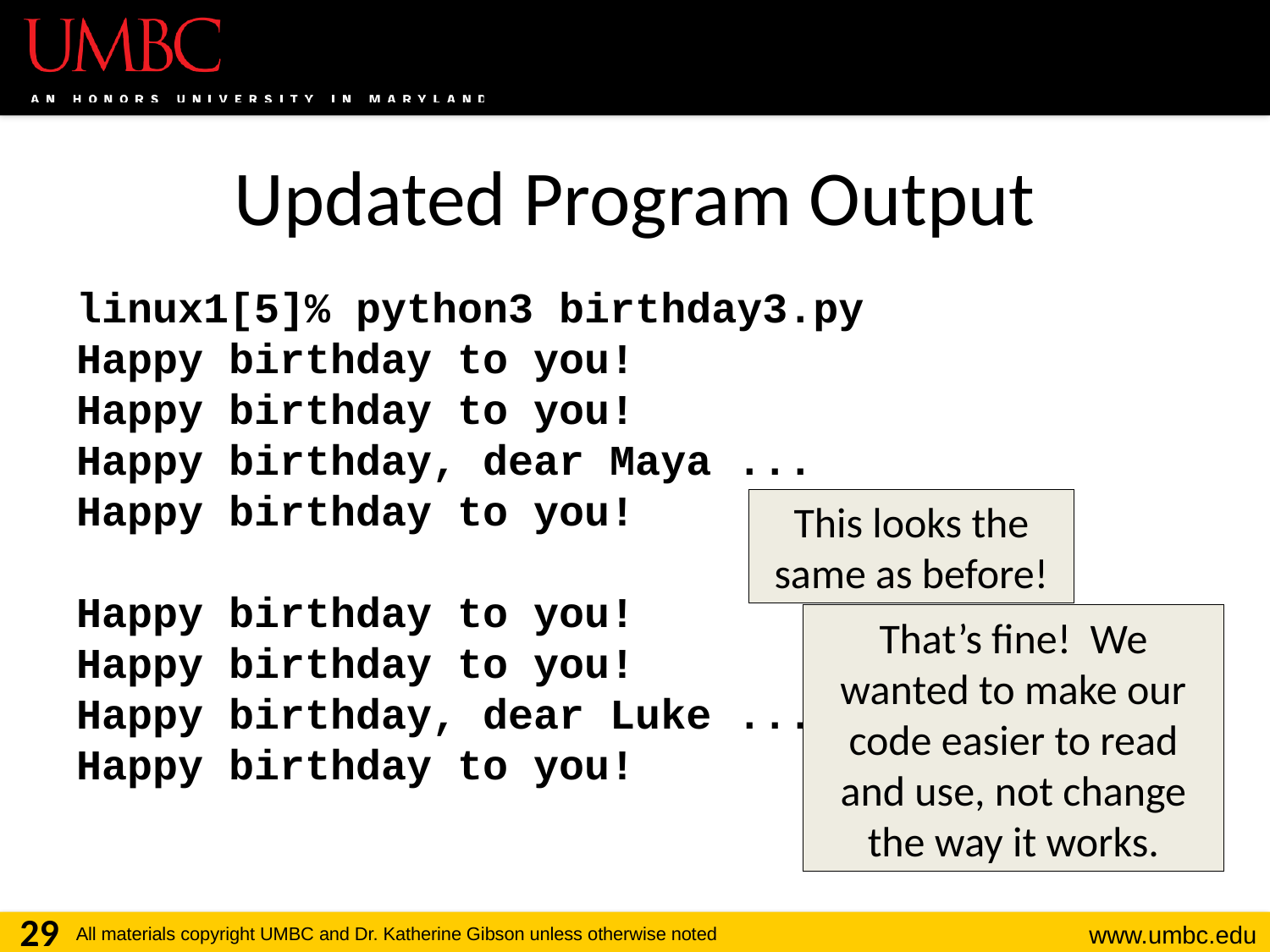

# Updated Program Output
linux1[5]% python3 birthday3.py
Happy birthday to you!
Happy birthday to you!
Happy birthday, dear Maya ...
Happy birthday to you!

Happy birthday to you!
Happy birthday to you!
Happy birthday, dear Luke ...
Happy birthday to you!

This looks the same as before!
That’s fine!  We wanted to make our code easier to read and use, not change the way it works.
29